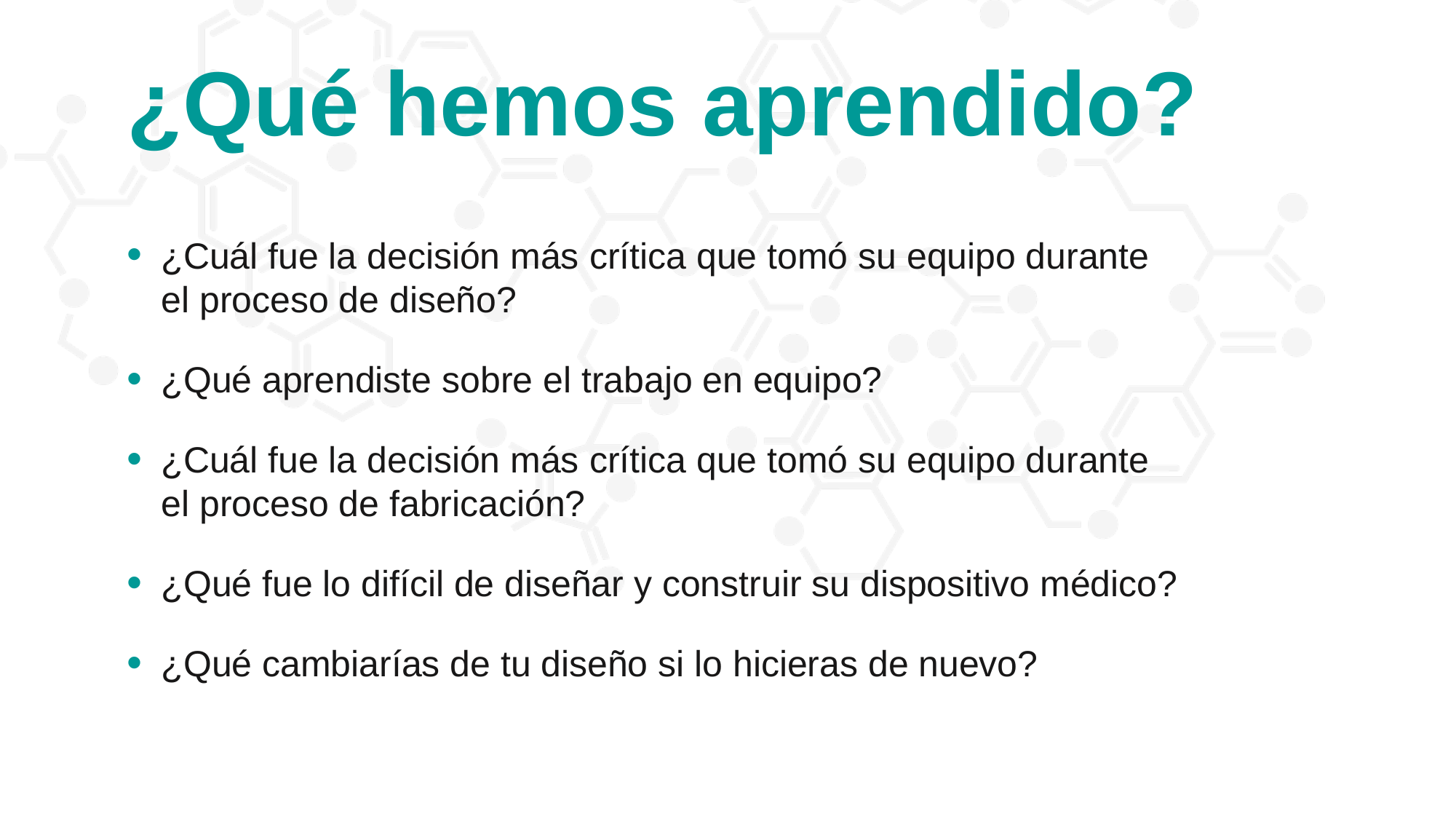

¿Qué hemos aprendido?
¿Cuál fue la decisión más crítica que tomó su equipo durante
el proceso de diseño?
¿Qué aprendiste sobre el trabajo en equipo?
¿Cuál fue la decisión más crítica que tomó su equipo durante
el proceso de fabricación?
¿Qué fue lo difícil de diseñar y construir su dispositivo médico?
¿Qué cambiarías de tu diseño si lo hicieras de nuevo?